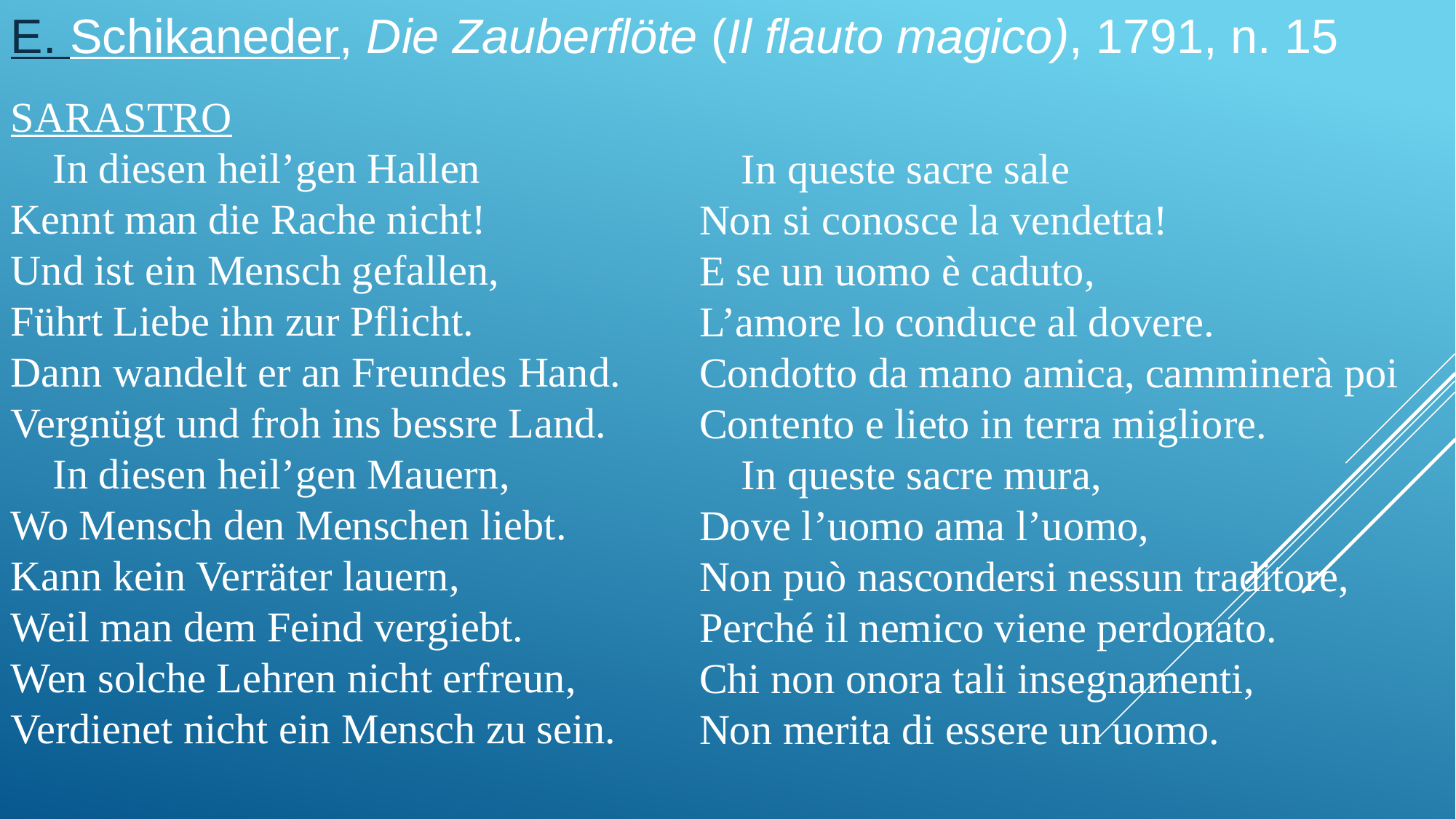

E. Schikaneder, Die Zauberflöte (Il flauto magico), 1791, n. 15
SARASTRO
    In diesen heil’gen Hallen
Kennt man die Rache nicht!
Und ist ein Mensch gefallen,
Führt Liebe ihn zur Pflicht.
Dann wandelt er an Freundes Hand.
Vergnügt und froh ins bessre Land.
    In diesen heil’gen Mauern,
Wo Mensch den Menschen liebt.
Kann kein Verräter lauern,
Weil man dem Feind vergiebt.
Wen solche Lehren nicht erfreun,
Verdienet nicht ein Mensch zu sein.
    In queste sacre sale
Non si conosce la vendetta!
E se un uomo è caduto,
L’amore lo conduce al dovere.
Condotto da mano amica, camminerà poi
Contento e lieto in terra migliore.
    In queste sacre mura,
Dove l’uomo ama l’uomo,
Non può nascondersi nessun traditore,
Perché il nemico viene perdonato.
Chi non onora tali insegnamenti,
Non merita di essere un uomo.